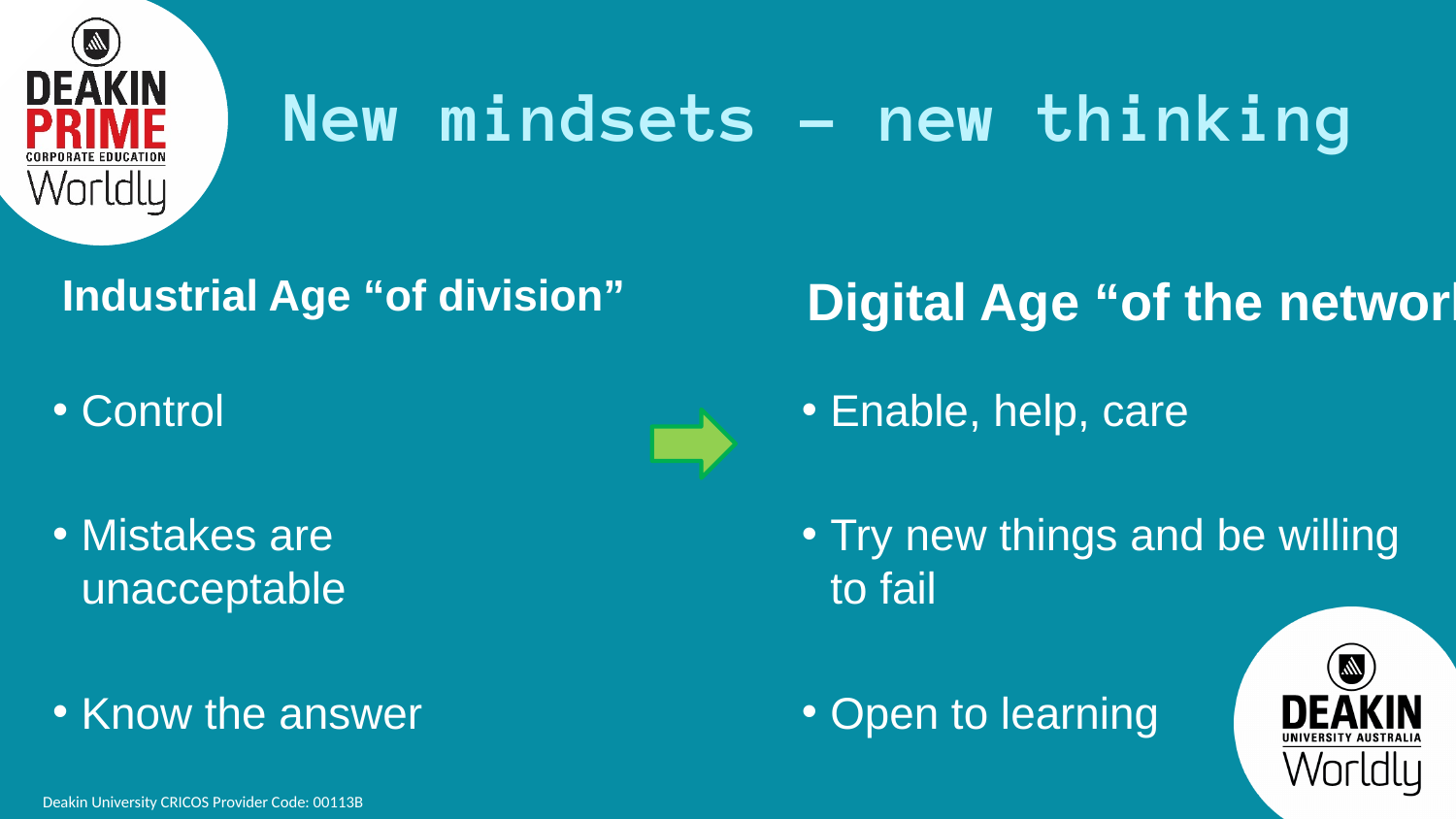

New mindsets – new thinking
Industrial Age “of division”
Digital Age “of the network”
Control

Mistakes are unacceptable

Know the answer
Enable, help, care

Try new things and be willing to fail

Open to learning